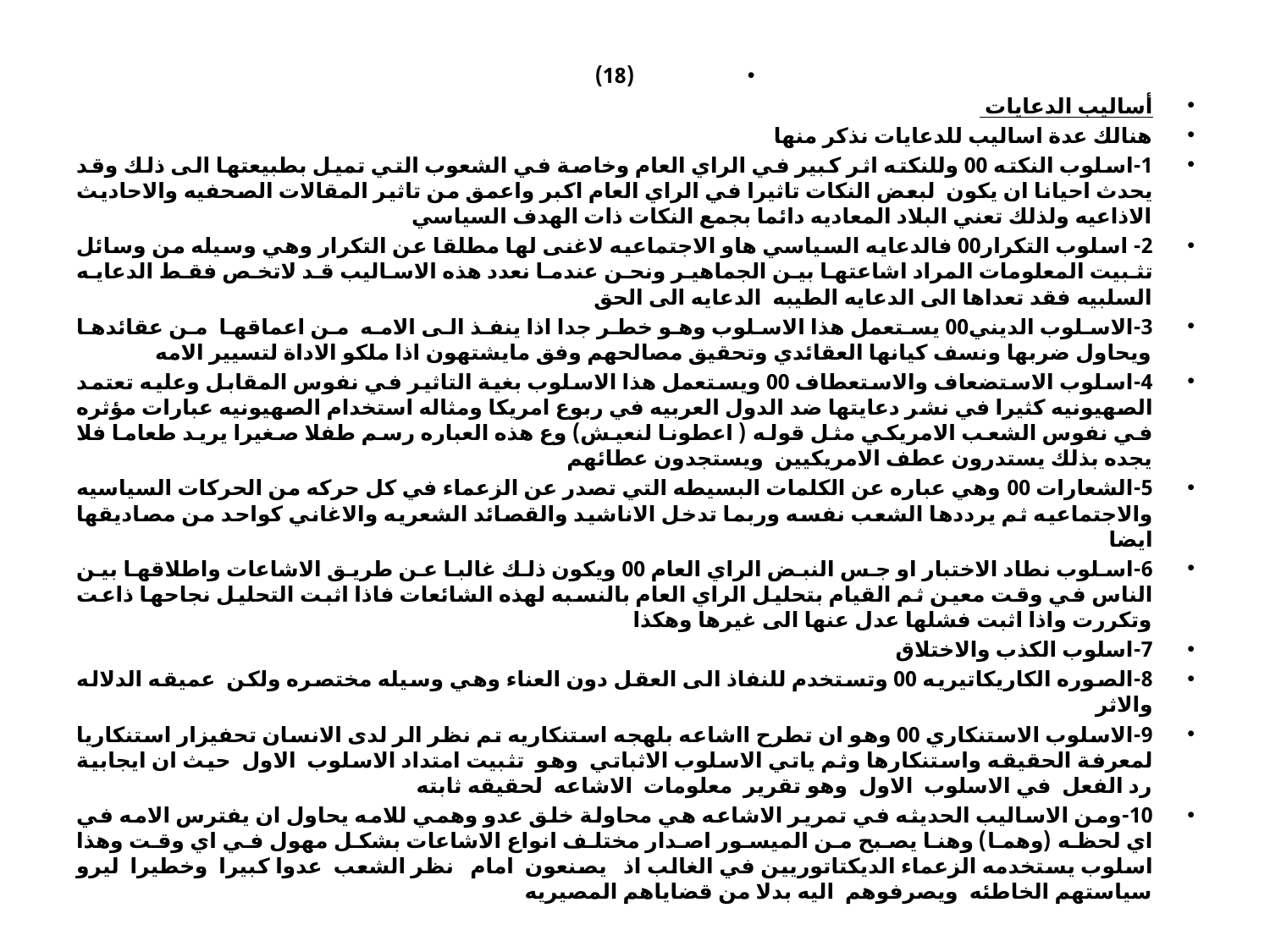

(18)
أساليب الدعايات
هنالك عدة اساليب للدعايات نذكر منها
1-	اسلوب النكته 00 وللنكته اثر كبير في الراي العام وخاصة في الشعوب التي تميل بطبيعتها الى ذلك وقد يحدث احيانا ان يكون  لبعض النكات تاثيرا في الراي العام اكبر واعمق من تاثير المقالات الصحفيه والاحاديث الاذاعيه ولذلك تعني البلاد المعاديه دائما بجمع النكات ذات الهدف السياسي
2-	 اسلوب التكرار00 فالدعايه السياسي هاو الاجتماعيه لاغنى لها مطلقا عن التكرار وهي وسيله من وسائل تثبيت المعلومات المراد اشاعتها بين الجماهير ونحن عندما نعدد هذه الاساليب قد لاتخص فقط الدعايه السلبيه فقد تعداها الى الدعايه الطيبه  الدعايه الى الحق
3-	الاسلوب الديني00 يستعمل هذا الاسلوب وهو خطر جدا اذا ينفذ الى الامه  من اعماقها  من عقائدها ويحاول ضربها ونسف كيانها العقائدي وتحقيق مصالحهم وفق مايشتهون اذا ملكو الاداة لتسيير الامه
4-	اسلوب الاستضعاف والاستعطاف 00 ويستعمل هذا الاسلوب بغية التاثير في نفوس المقابل وعليه تعتمد الصهيونيه كثيرا في نشر دعايتها ضد الدول العربيه في ربوع امريكا ومثاله استخدام الصهيونيه عبارات مؤثره في نفوس الشعب الامريكي مثل قوله ( اعطونا لنعيش) وع هذه العباره رسم طفلا صغيرا يريد طعاما فلا يجده بذلك يستدرون عطف الامريكيين  ويستجدون عطائهم
5-	الشعارات 00 وهي عباره عن الكلمات البسيطه التي تصدر عن الزعماء في كل حركه من الحركات السياسيه والاجتماعيه ثم يرددها الشعب نفسه وربما تدخل الاناشيد والقصائد الشعريه والاغاني كواحد من مصاديقها ايضا
6-	اسلوب نطاد الاختبار او جس النبض الراي العام 00 ويكون ذلك غالبا عن طريق الاشاعات واطلاقها بين الناس في وقت معين ثم القيام بتحليل الراي العام بالنسبه لهذه الشائعات فاذا اثبت التحليل نجاحها ذاعت وتكررت واذا اثبت فشلها عدل عنها الى غيرها وهكذا
7-	اسلوب الكذب والاختلاق
8-	الصوره الكاريكاتيريه 00 وتستخدم للنفاذ الى العقل دون العناء وهي وسيله مختصره ولكن  عميقه الدلاله والاثر
9-	الاسلوب الاستنكاري 00 وهو ان تطرح ااشاعه بلهجه استنكاريه تم نظر الر لدى الانسان تحفيزار استنكاريا لمعرفة الحقيقه واستنكارها وثم ياتي الاسلوب الاثباتي  وهو  تثبيت امتداد الاسلوب  الاول  حيث ان ايجابية رد الفعل  في الاسلوب  الاول  وهو تقرير  معلومات  الاشاعه  لحقيقه ثابته
10-	ومن الاساليب الحديثه في تمرير الاشاعه هي محاولة خلق عدو وهمي للامه يحاول ان يفترس الامه في اي لحظه (وهما) وهنا يصبح من الميسور اصدار مختلف انواع الاشاعات بشكل مهول في اي وقت وهذا اسلوب يستخدمه الزعماء الديكتاتوريين في الغالب اذ   يصنعون  امام   نظر الشعب  عدوا كبيرا  وخطيرا  ليرو سياستهم الخاطئه  ويصرفوهم  اليه بدلا من قضاياهم المصيريه